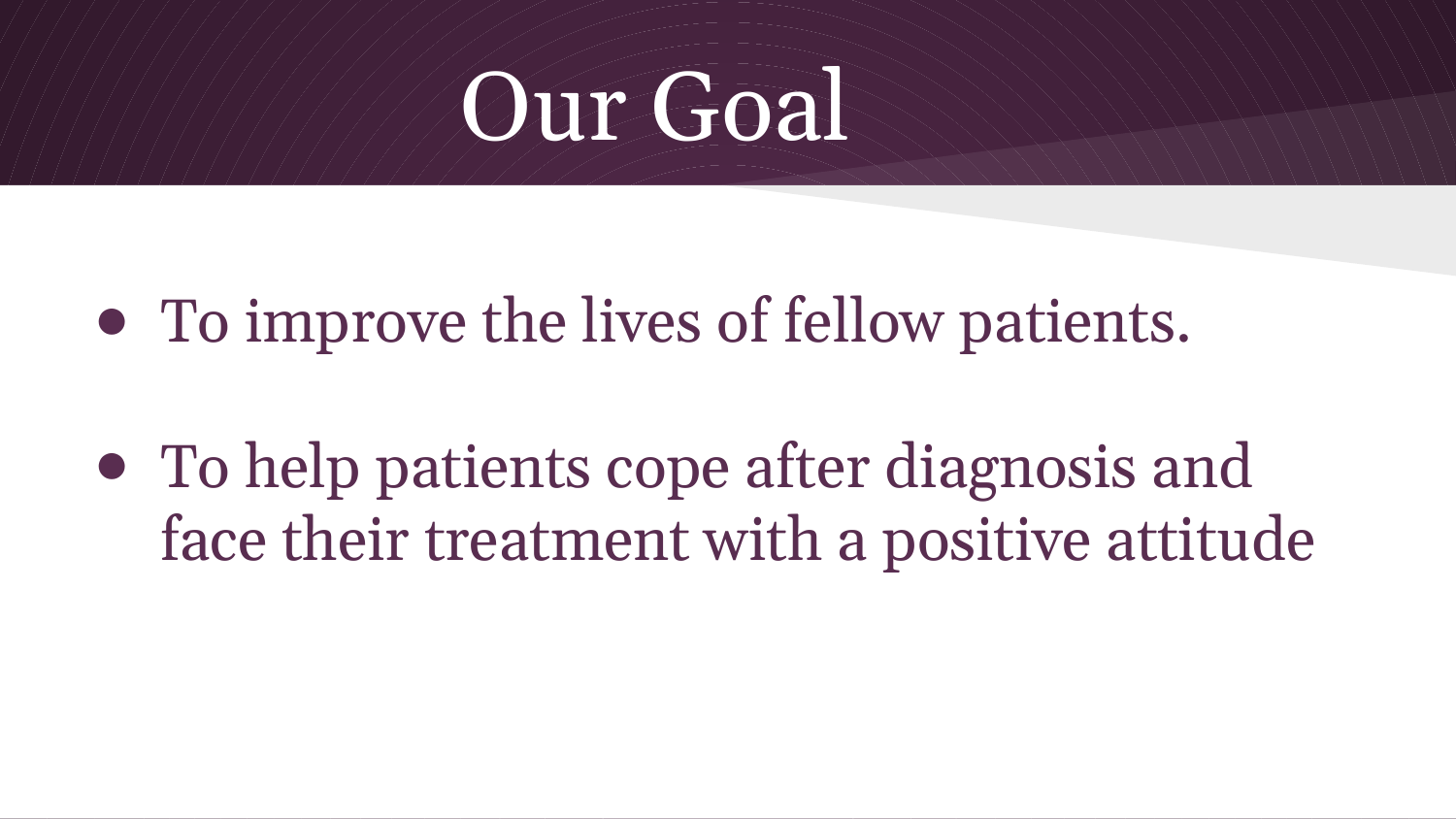

# Our Goal

To improve the lives of fellow patients.

To help patients cope after diagnosis and face their treatment with a positive attitude